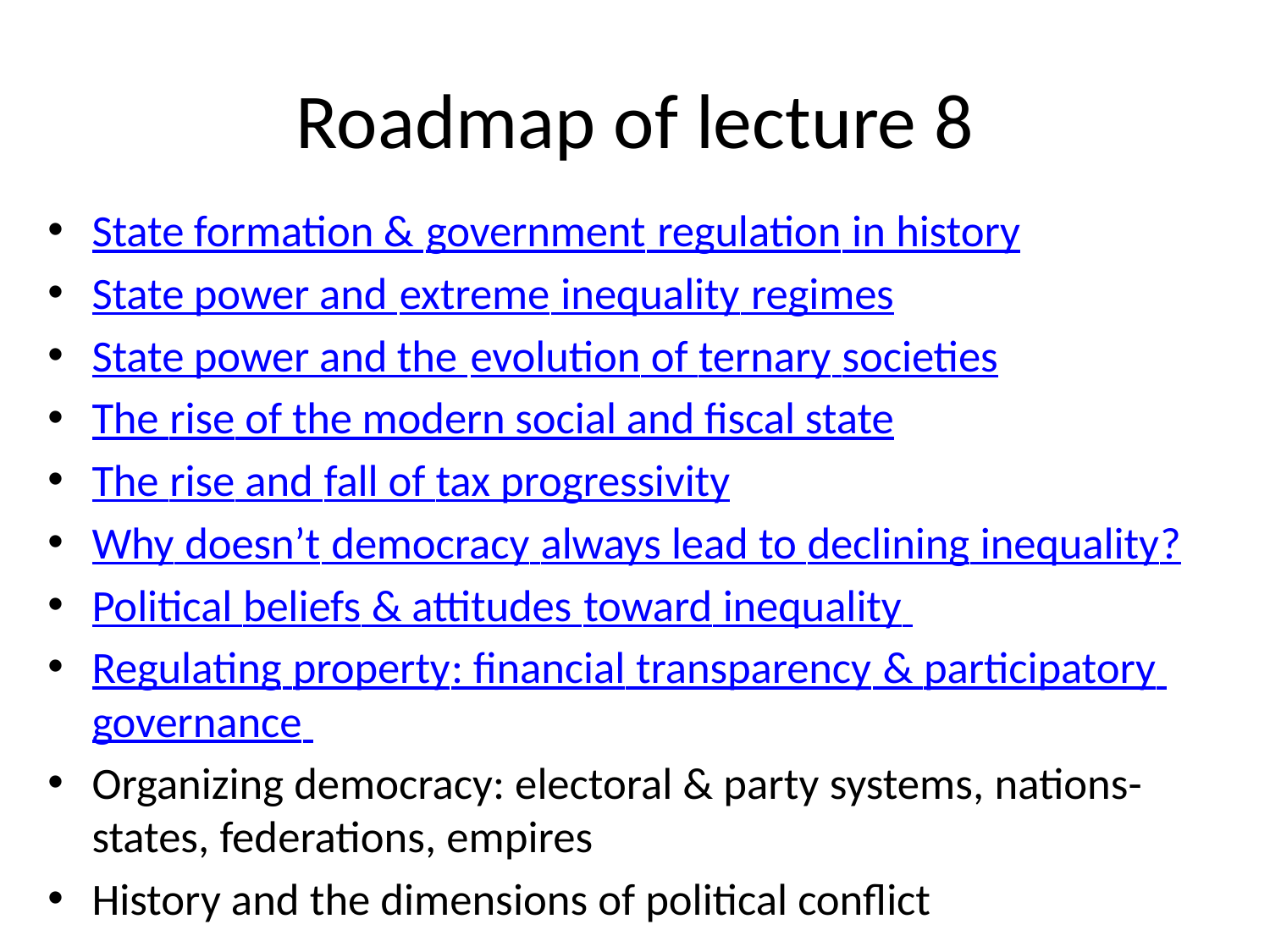

# Roadmap of lecture 8
State formation & government regulation in history
State power and extreme inequality regimes
State power and the evolution of ternary societies
The rise of the modern social and fiscal state
The rise and fall of tax progressivity
Why doesn’t democracy always lead to declining inequality?
Political beliefs & attitudes toward inequality
Regulating property: financial transparency & participatory governance
Organizing democracy: electoral & party systems, nations-states, federations, empires
History and the dimensions of political conflict